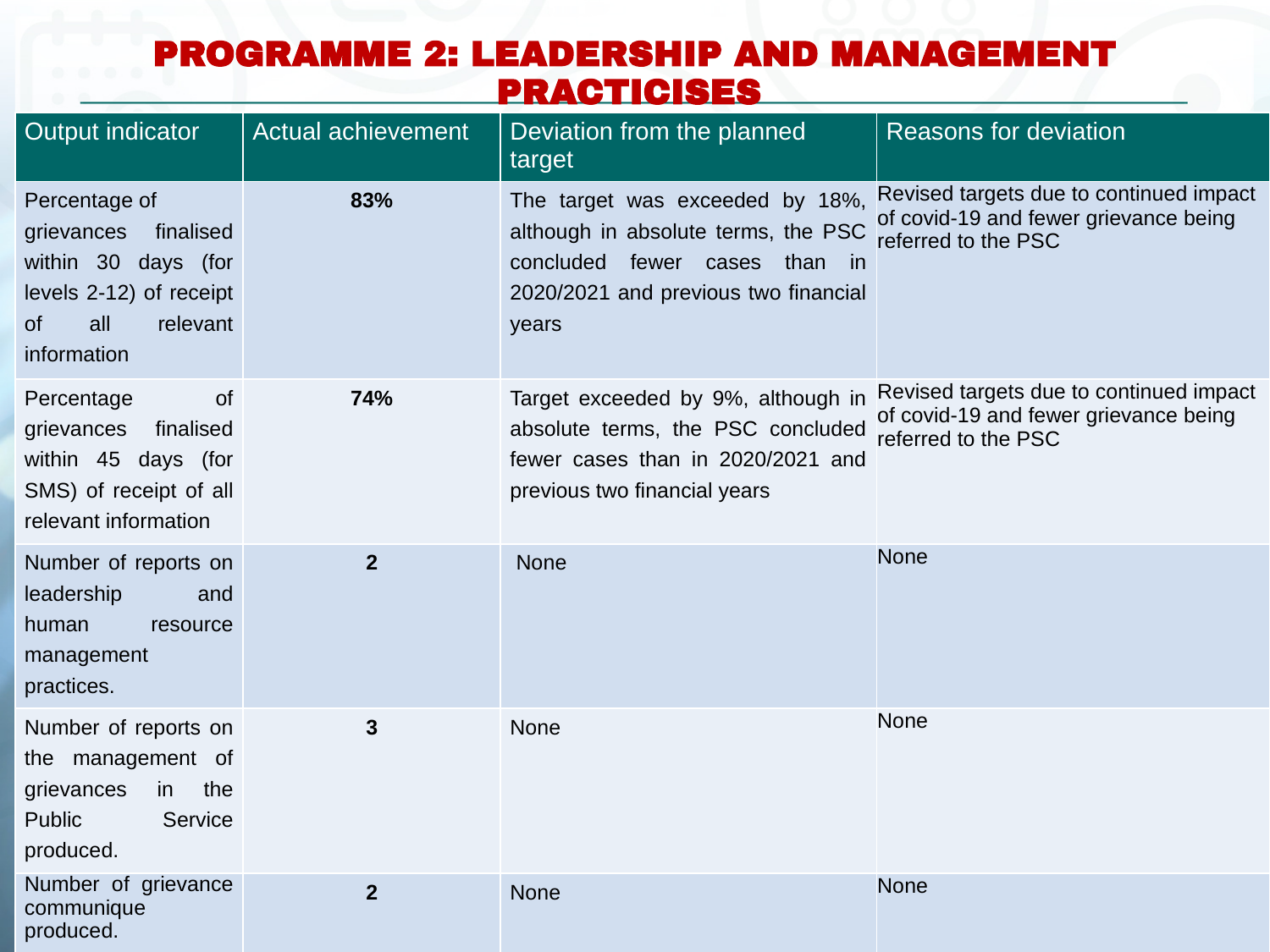

# PROGRAMME 2: LEADERSHIP AND MANAGEMENT PRACTICISES
| Output indicator | Actual achievement | Deviation from the planned target | Reasons for deviation |
| --- | --- | --- | --- |
| Percentage of grievances finalised within 30 days (for levels 2-12) of receipt of all relevant information | 83% | The target was exceeded by 18%, although in absolute terms, the PSC concluded fewer cases than in 2020/2021 and previous two financial years | Revised targets due to continued impact of covid-19 and fewer grievance being referred to the PSC |
| Percentage of grievances finalised within 45 days (for SMS) of receipt of all relevant information | 74% | Target exceeded by 9%, although in absolute terms, the PSC concluded fewer cases than in 2020/2021 and previous two financial years | Revised targets due to continued impact of covid-19 and fewer grievance being referred to the PSC |
| Number of reports on leadership and human resource management practices. | 2 | None | None |
| Number of reports on the management of grievances in the Public Service produced. | 3 | None | None |
| Number of grievance communique produced. | 2 | None | None |
11